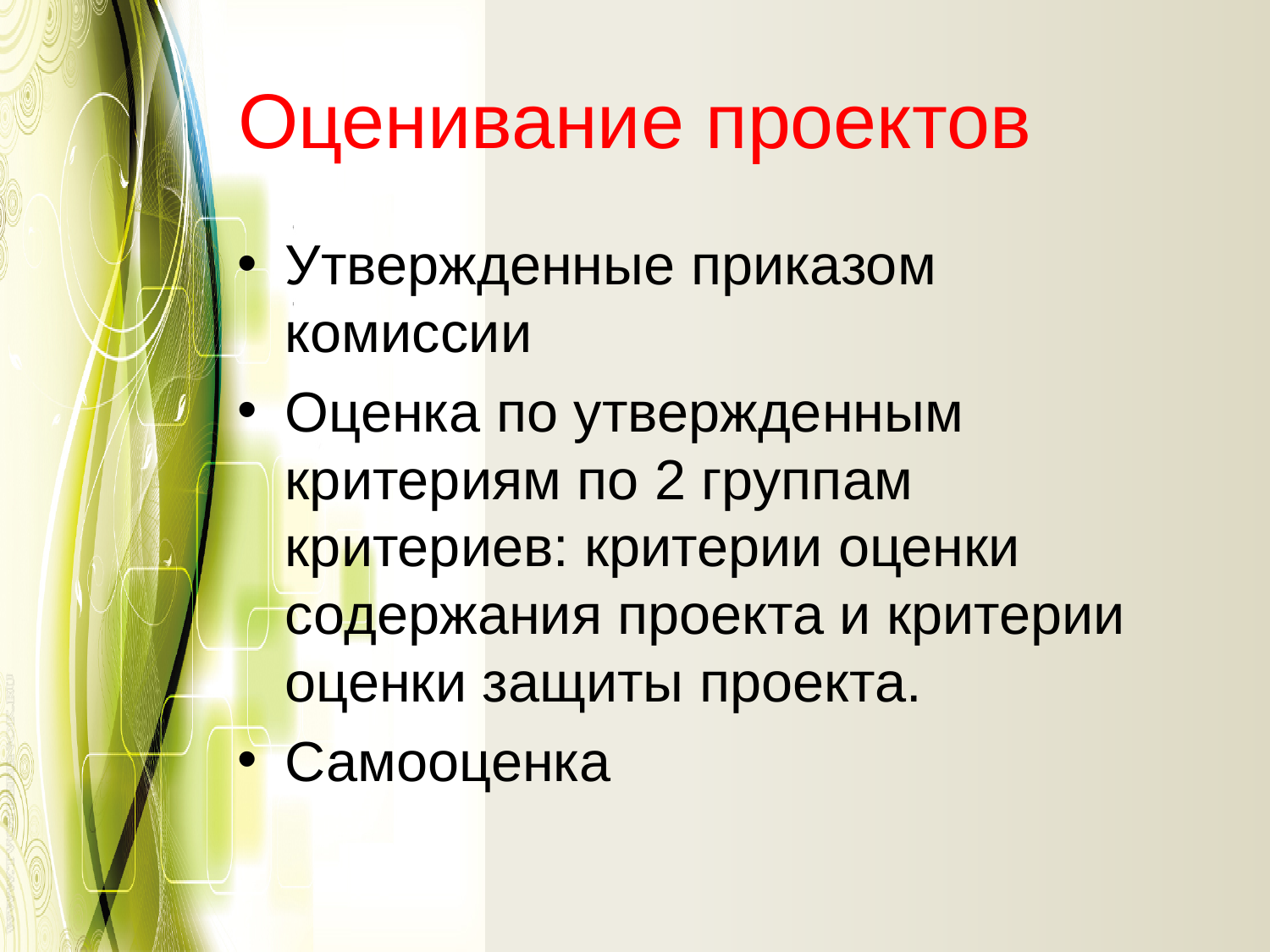

# Оценивание проектов
Утвержденные приказом комиссии
Оценка по утвержденным критериям по 2 группам критериев: критерии оценки содержания проекта и критерии оценки защиты проекта.
Самооценка